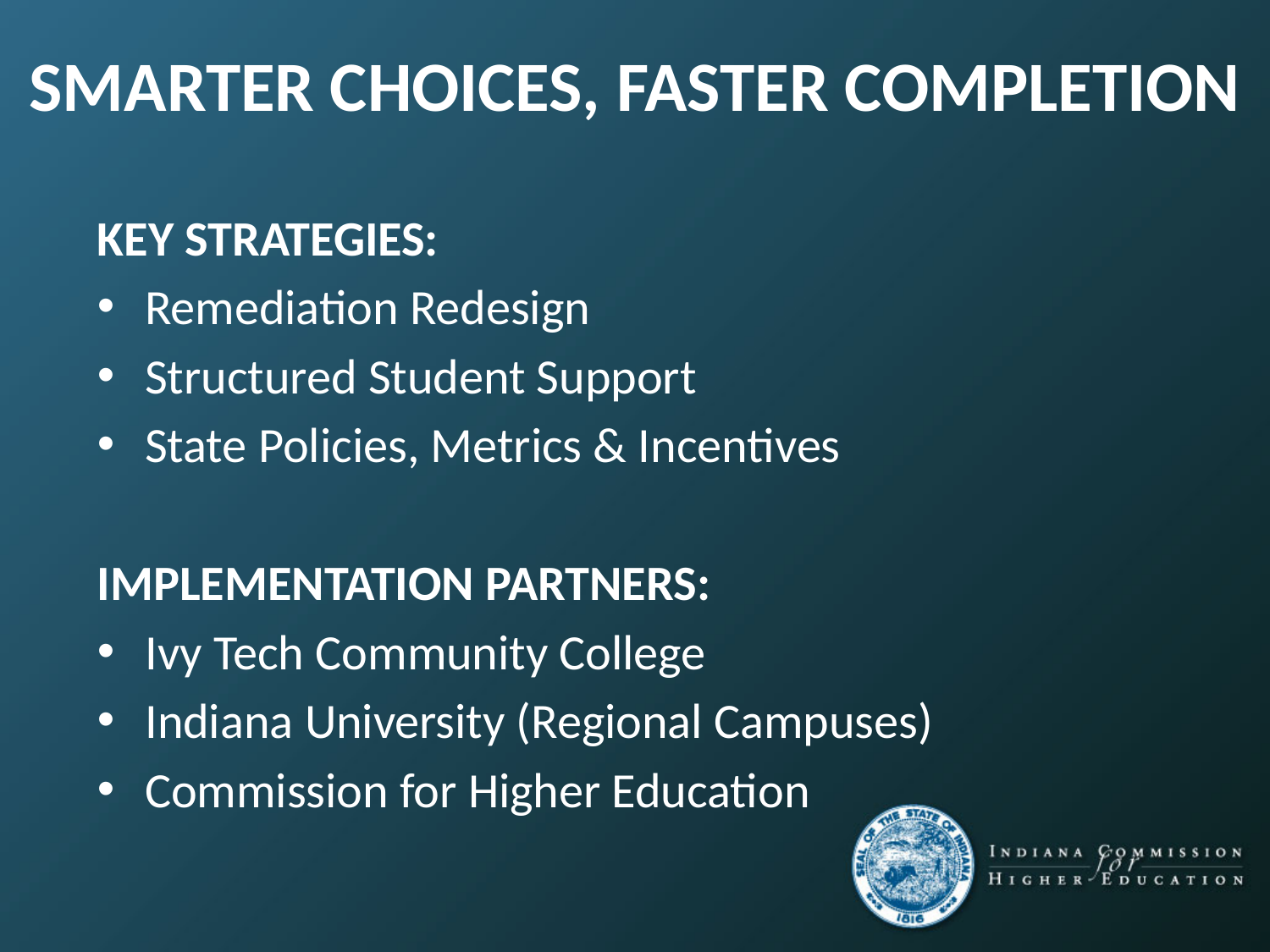

# Smarter Choices, Faster Completion
KEY STRATEGIES:
Remediation Redesign
Structured Student Support
State Policies, Metrics & Incentives

IMPLEMENTATION PARTNERS:
Ivy Tech Community College
Indiana University (Regional Campuses)
Commission for Higher Education